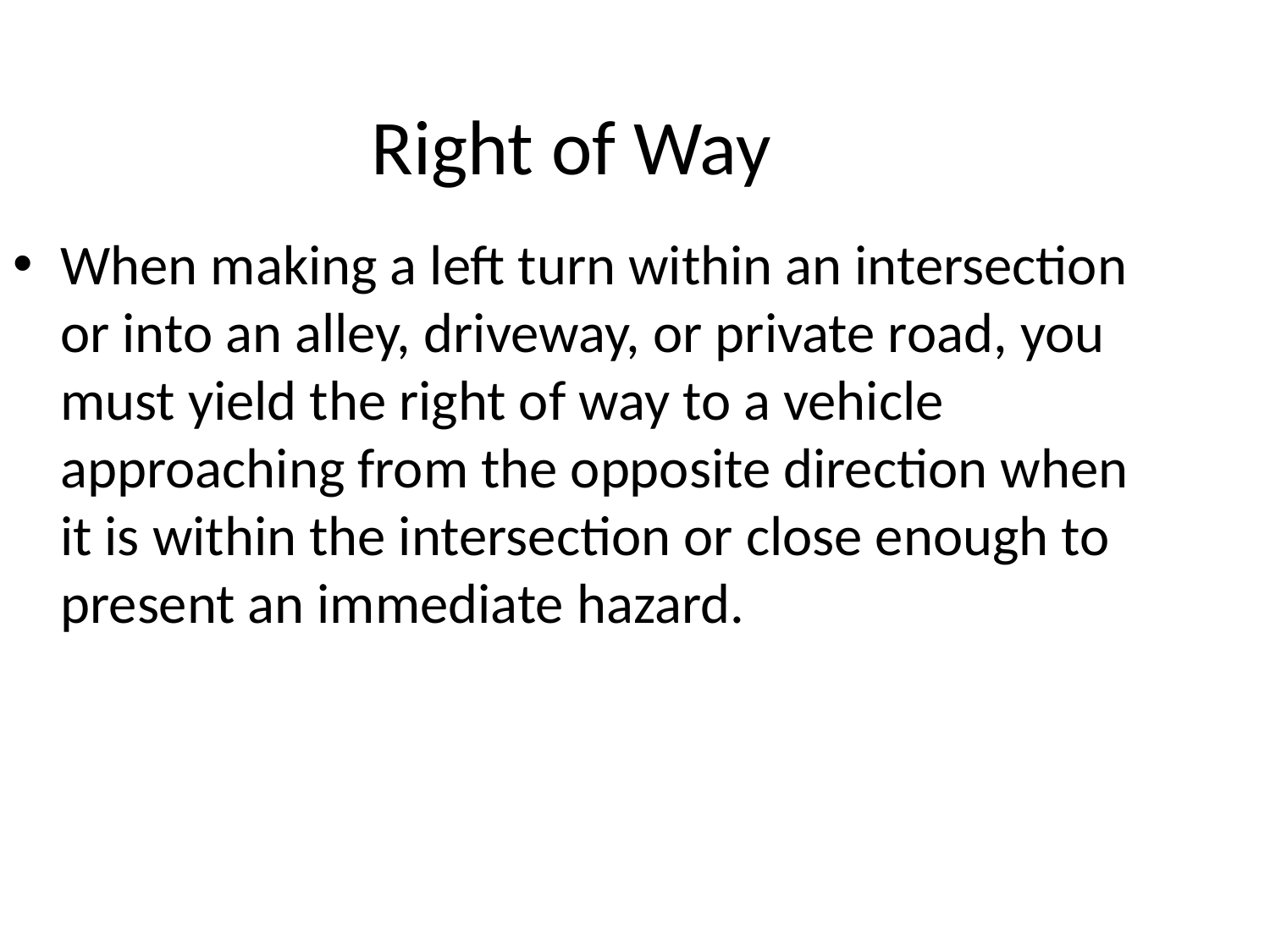

Right of Way
When making a left turn within an intersection or into an alley, driveway, or private road, you must yield the right of way to a vehicle approaching from the opposite direction when it is within the intersection or close enough to present an immediate hazard.